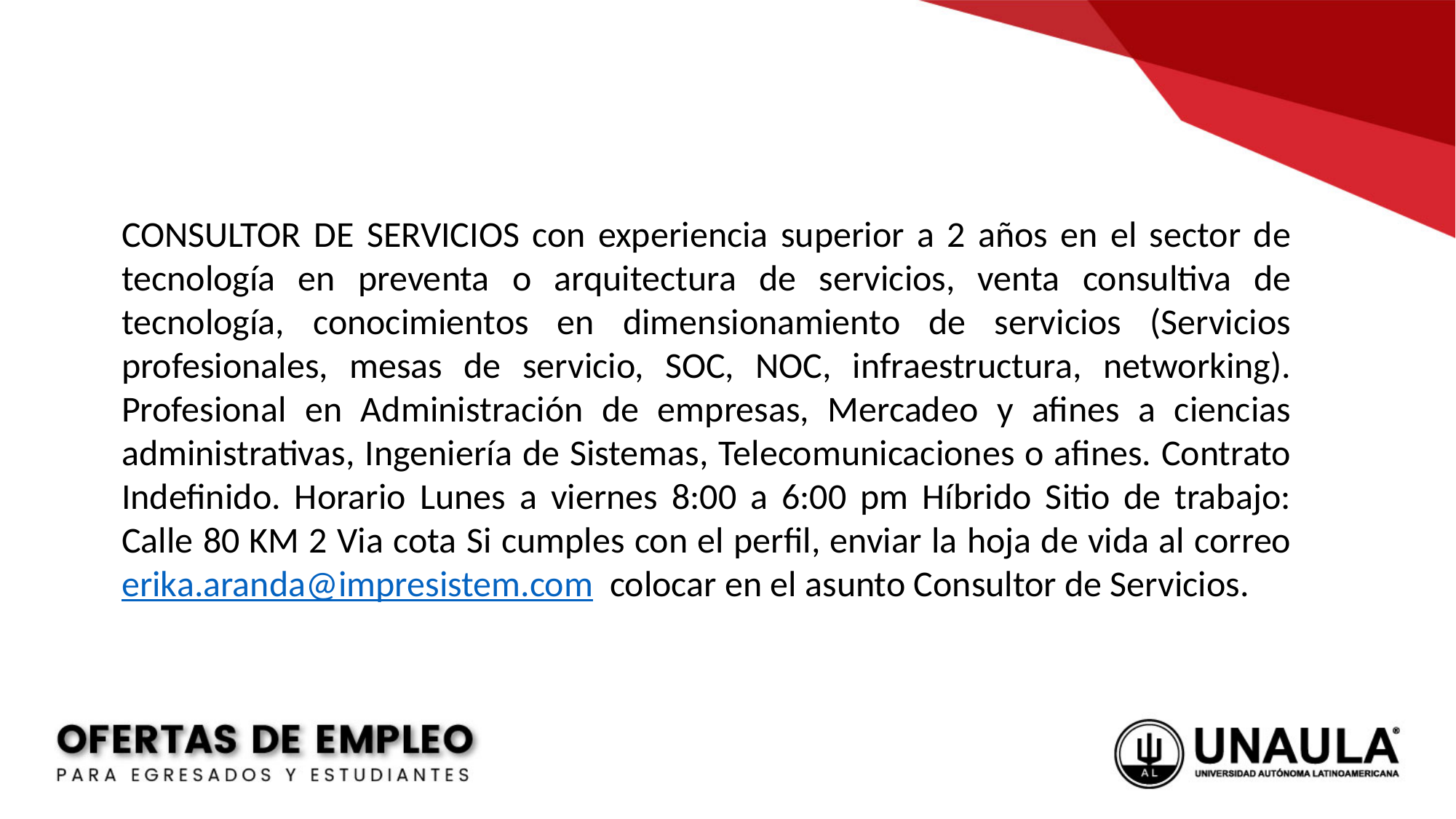

CONSULTOR DE SERVICIOS con experiencia superior a 2 años en el sector de tecnología en preventa o arquitectura de servicios, venta consultiva de tecnología, conocimientos en dimensionamiento de servicios (Servicios profesionales, mesas de servicio, SOC, NOC, infraestructura, networking). Profesional en Administración de empresas, Mercadeo y afines a ciencias administrativas, Ingeniería de Sistemas, Telecomunicaciones o afines. Contrato Indefinido. Horario Lunes a viernes 8:00 a 6:00 pm Híbrido Sitio de trabajo: Calle 80 KM 2 Via cota Si cumples con el perfil, enviar la hoja de vida al correo erika.aranda@impresistem.com  colocar en el asunto Consultor de Servicios.